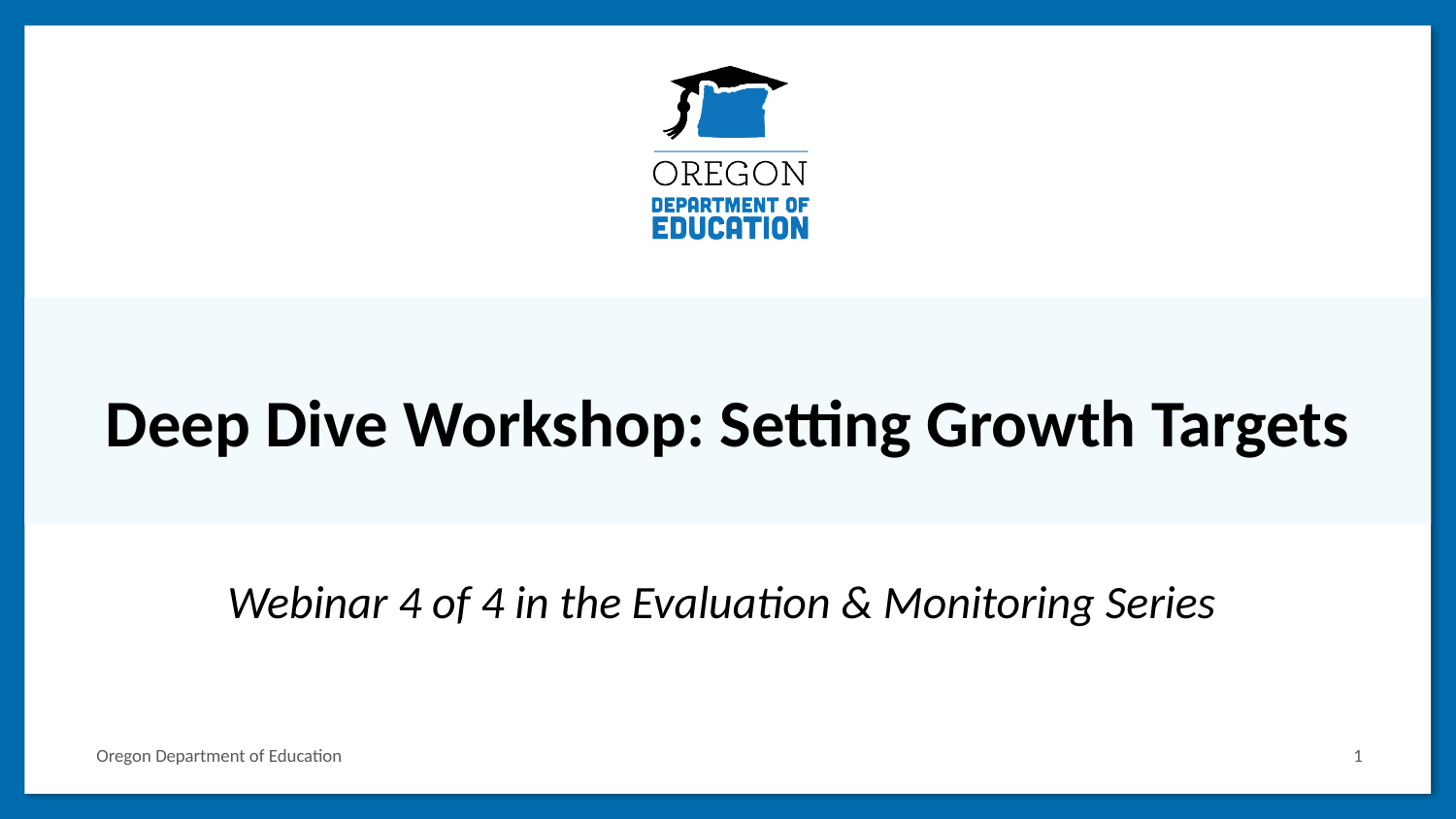

# Deep Dive Workshop: Setting Growth Targets

Webinar 4 of 4 in the Evaluation & Monitoring Series
1